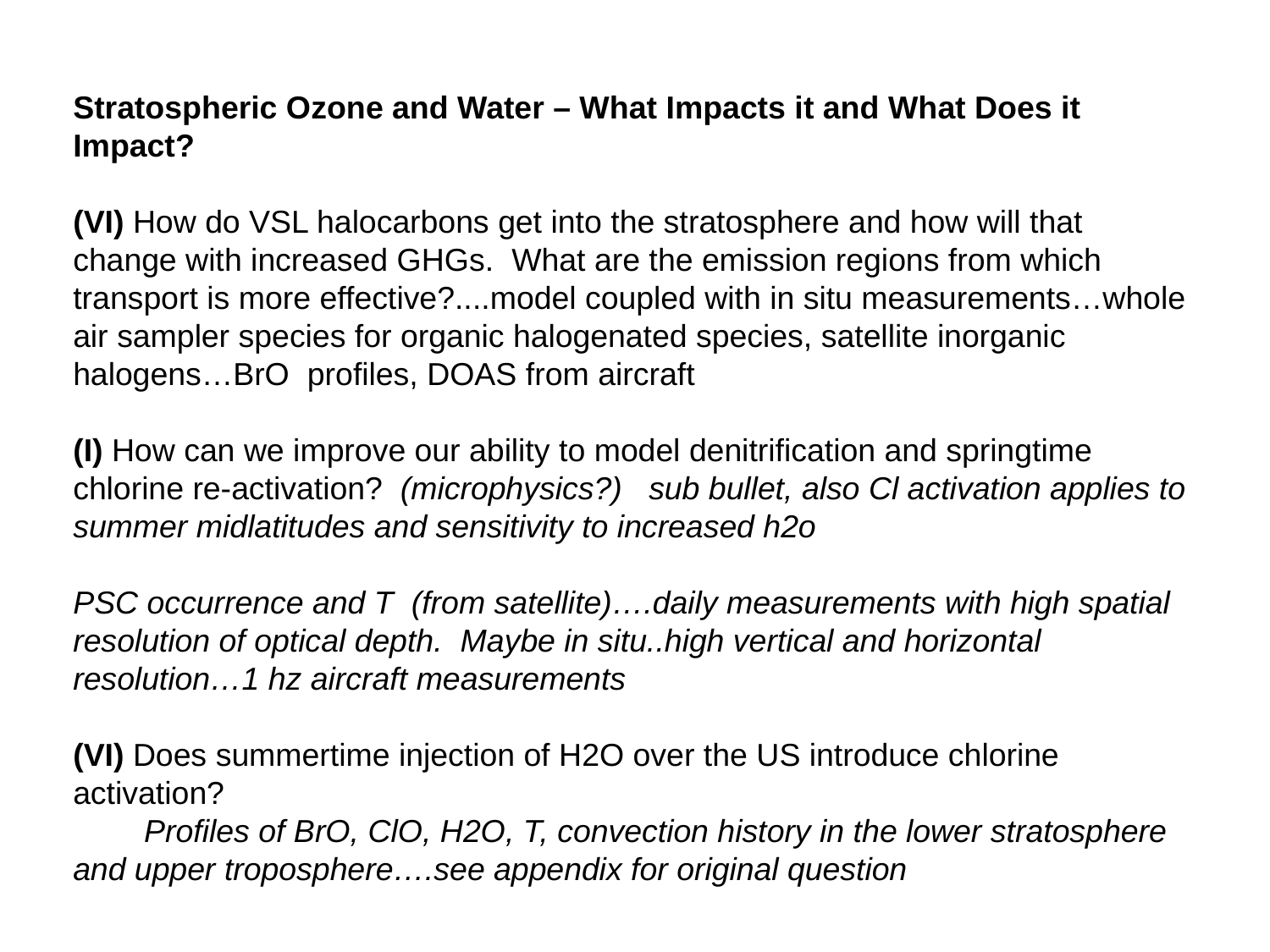

Stratospheric Ozone and Water – What Impacts it and What Does it Impact?

(VI) How do VSL halocarbons get into the stratosphere and how will that change with increased GHGs.  What are the emission regions from which transport is more effective?....model coupled with in situ measurements…whole air sampler species for organic halogenated species, satellite inorganic halogens…BrO  profiles, DOAS from aircraft

(I) How can we improve our ability to model denitrification and springtime chlorine re-activation?  (microphysics?)   sub bullet, also Cl activation applies to summer midlatitudes and sensitivity to increased h2o

PSC occurrence and T  (from satellite)….daily measurements with high spatial resolution of optical depth.  Maybe in situ..high vertical and horizontal resolution…1 hz aircraft measurements

(VI) Does summertime injection of H2O over the US introduce chlorine activation?
        Profiles of BrO, ClO, H2O, T, convection history in the lower stratosphere and upper troposphere….see appendix for original question